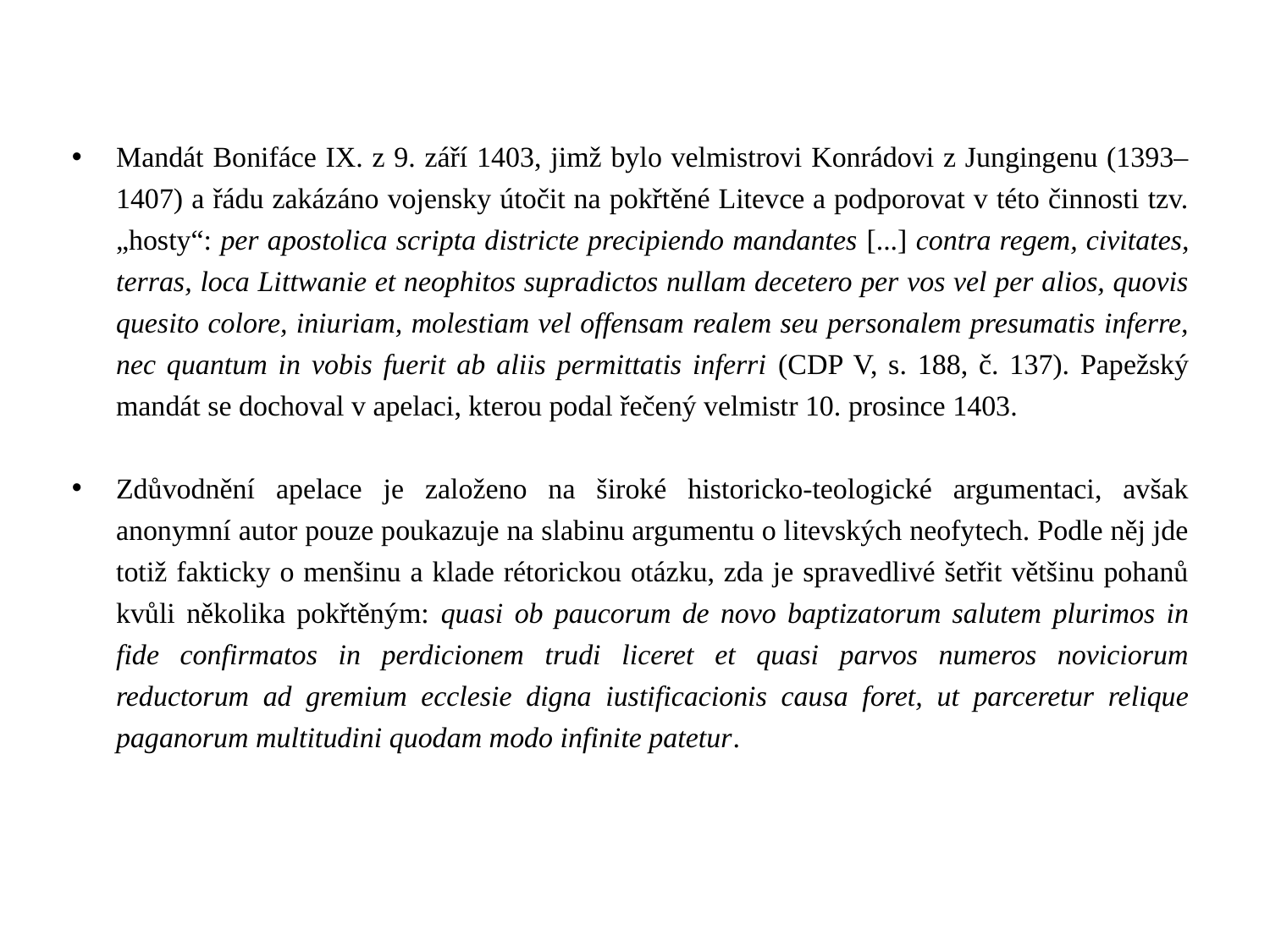

Mandát Bonifáce IX. z 9. září 1403, jimž bylo velmistrovi Konrádovi z Jungingenu (1393–1407) a řádu zakázáno vojensky útočit na pokřtěné Litevce a podporovat v této činnosti tzv. „hosty“: per apostolica scripta districte precipiendo mandantes [...] contra regem, civitates, terras, loca Littwanie et neophitos supradictos nullam decetero per vos vel per alios, quovis quesito colore, iniuriam, molestiam vel offensam realem seu personalem presumatis inferre, nec quantum in vobis fuerit ab aliis permittatis inferri (CDP V, s. 188, č. 137). Papežský mandát se dochoval v apelaci, kterou podal řečený velmistr 10. prosince 1403.

Zdůvodnění apelace je založeno na široké historicko-teologické argumentaci, avšak anonymní autor pouze poukazuje na slabinu argumentu o litevských neofytech. Podle něj jde totiž fakticky o menšinu a klade rétorickou otázku, zda je spravedlivé šetřit většinu pohanů kvůli několika pokřtěným: quasi ob paucorum de novo baptizatorum salutem plurimos in fide confirmatos in perdicionem trudi liceret et quasi parvos numeros noviciorum reductorum ad gremium ecclesie digna iustificacionis causa foret, ut parceretur relique paganorum multitudini quodam modo infinite patetur.